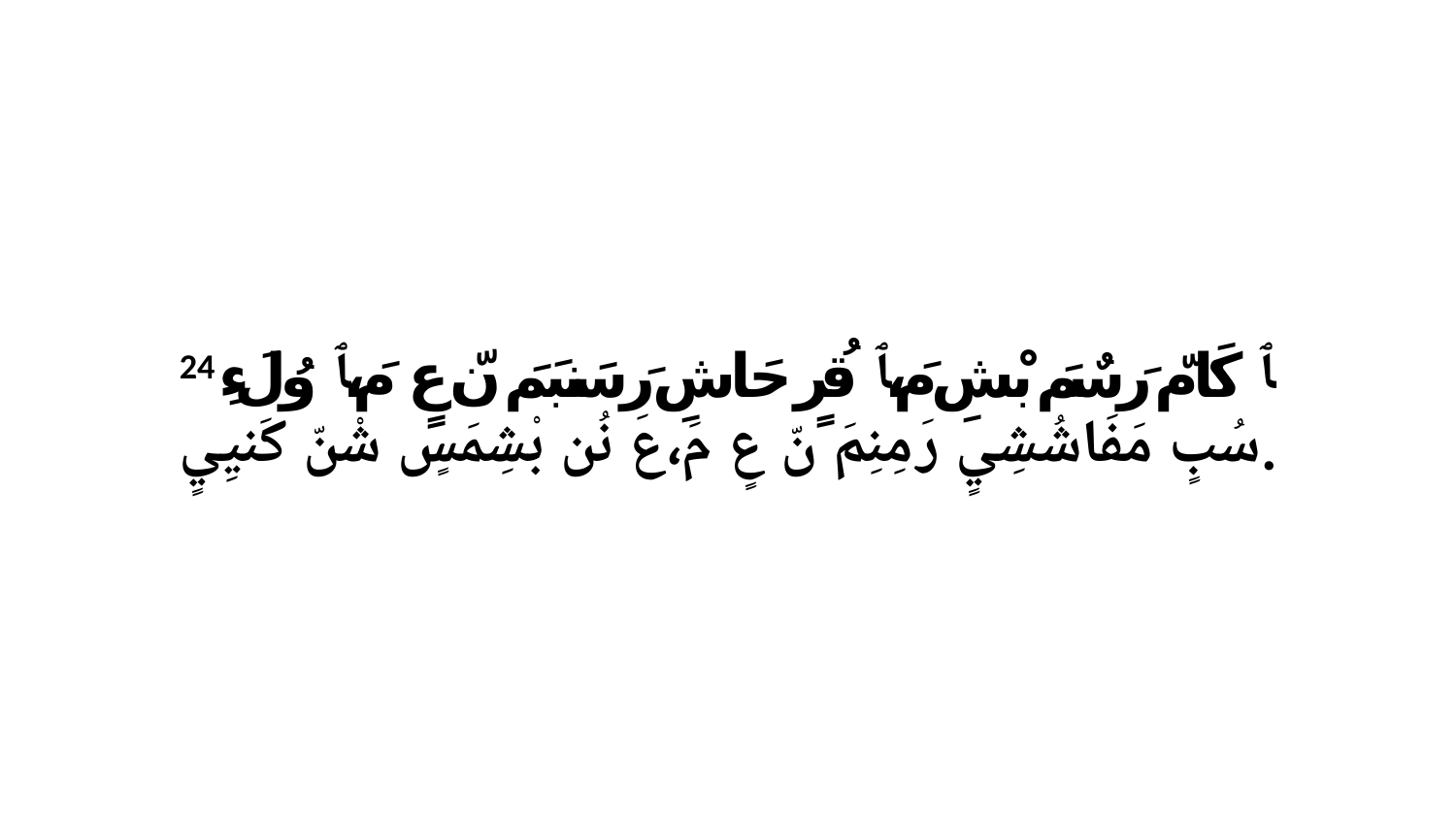

24 ﭑ كَامّ رَ سٌمَ بْشِ مَ،ﭑ قُرٍ حَاشِ رَ سَنبَمَ نّ عٍ مَ،ﭑ وُلَءِ سُبٍ مَفَاشُشِيٍ رَ مِنِمَ نّ عٍ مَ،عَ نُن بْشِمَسٍ شْنّ كَنيِيٍ.